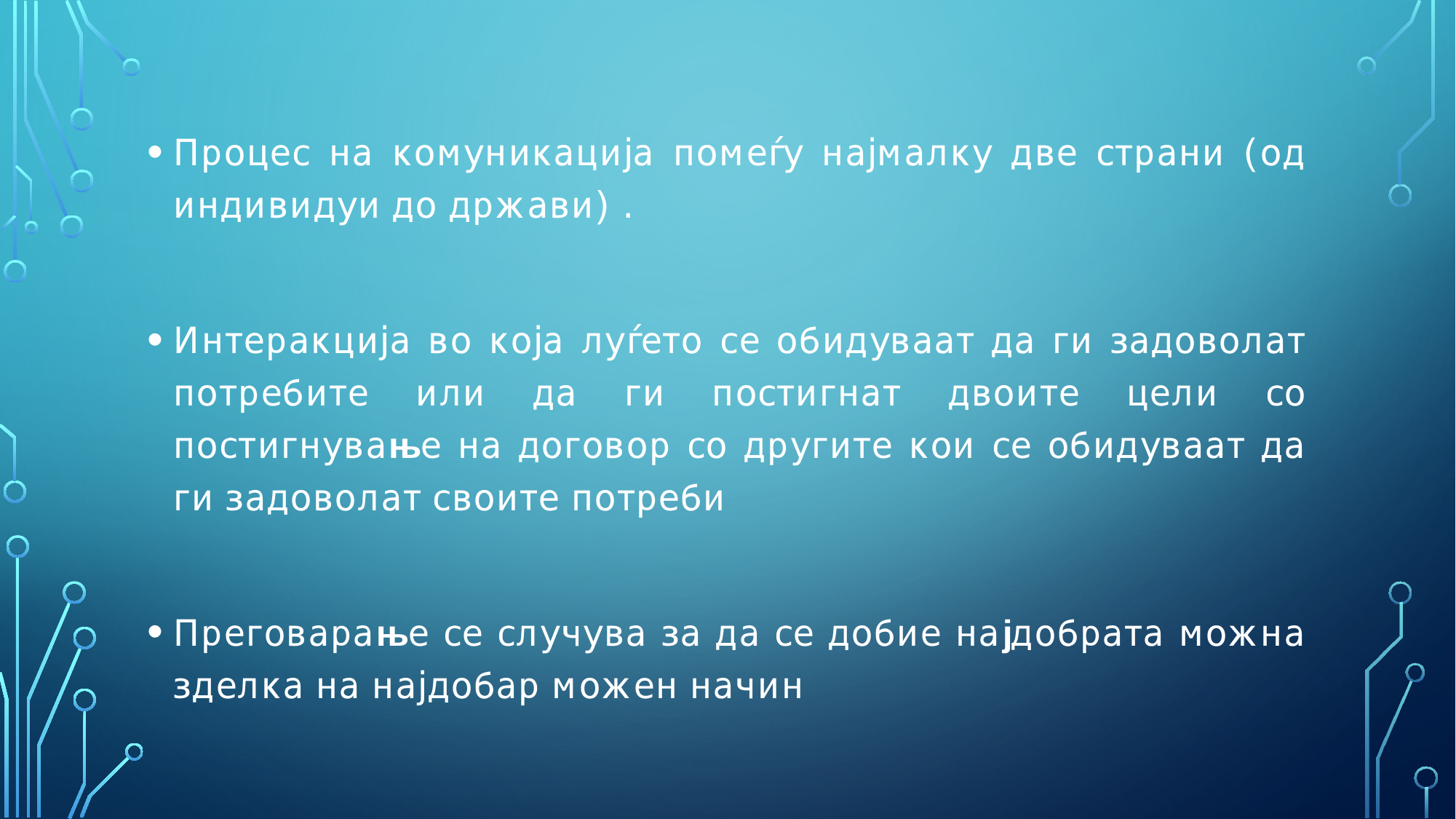

Процес на комуникација помеѓу најмалку две страни (од индивидуи до држави) .

Интеракција во која луѓето се обидуваат да ги задоволат потребите или да ги постигнат двоите цели со постигнување на договор со другите кои се обидуваат да ги задоволат своите потреби

Преговарање се случува за да се добие најдобрата можна зделка на најдобар можен начин